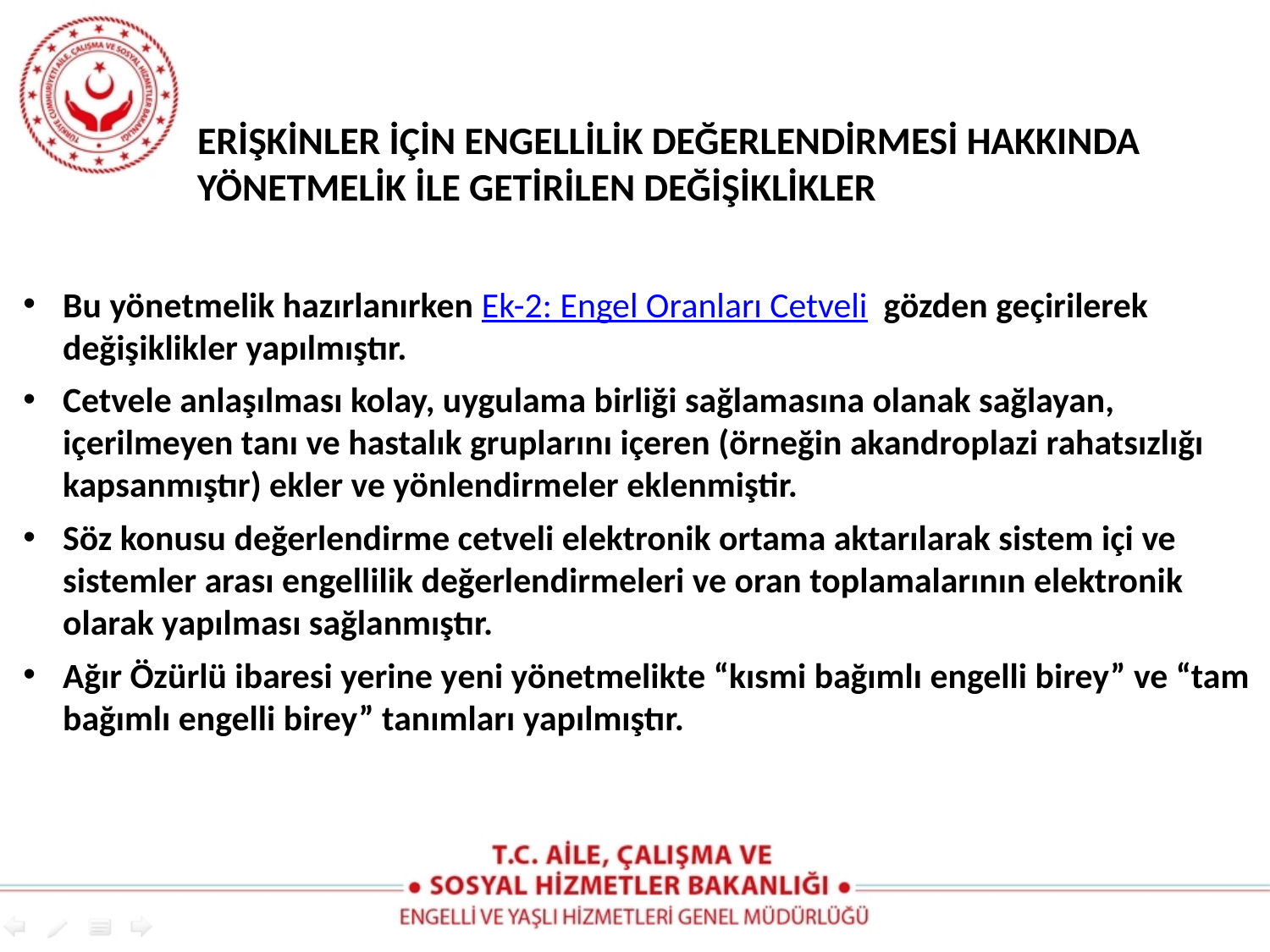

ERİŞKİNLER İÇİN ENGELLİLİK DEĞERLENDİRMESİ HAKKINDA YÖNETMELİK İLE GETİRİLEN DEĞİŞİKLİKLER
Bu yönetmelik hazırlanırken Ek-2: Engel Oranları Cetveli  gözden geçirilerek değişiklikler yapılmıştır.
Cetvele anlaşılması kolay, uygulama birliği sağlamasına olanak sağlayan, içerilmeyen tanı ve hastalık gruplarını içeren (örneğin akandroplazi rahatsızlığı kapsanmıştır) ekler ve yönlendirmeler eklenmiştir.
Söz konusu değerlendirme cetveli elektronik ortama aktarılarak sistem içi ve sistemler arası engellilik değerlendirmeleri ve oran toplamalarının elektronik olarak yapılması sağlanmıştır.
Ağır Özürlü ibaresi yerine yeni yönetmelikte “kısmi bağımlı engelli birey” ve “tam bağımlı engelli birey” tanımları yapılmıştır.